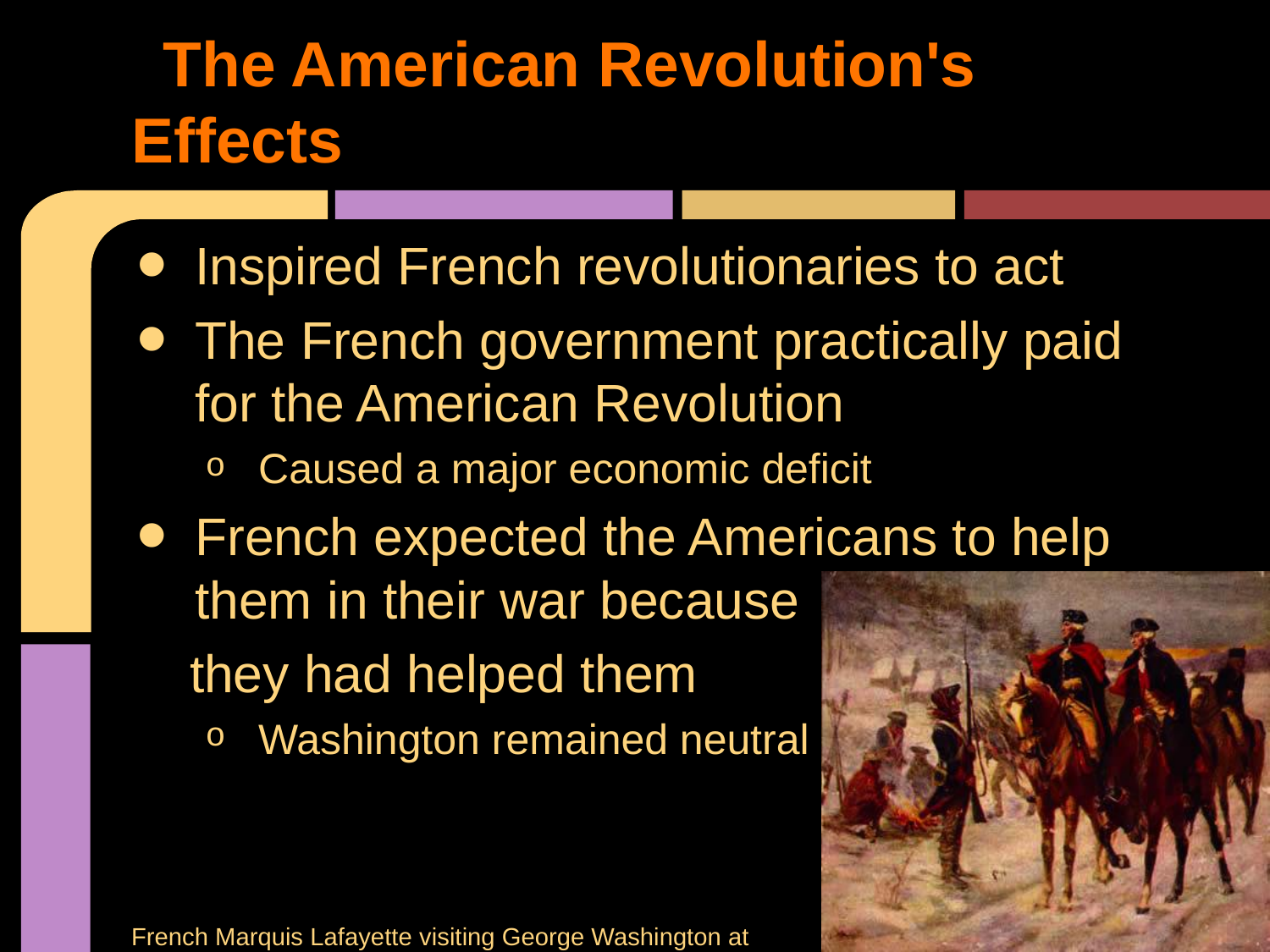

# The American Revolution's Effects
Inspired French revolutionaries to act
The French government practically paid for the American Revolution
Caused a major economic deficit
French expected the Americans to help them in their war because
    they had helped them
Washington remained neutral

French Marquis Lafayette visiting George Washington at
Valley Forge during the American Revolution.